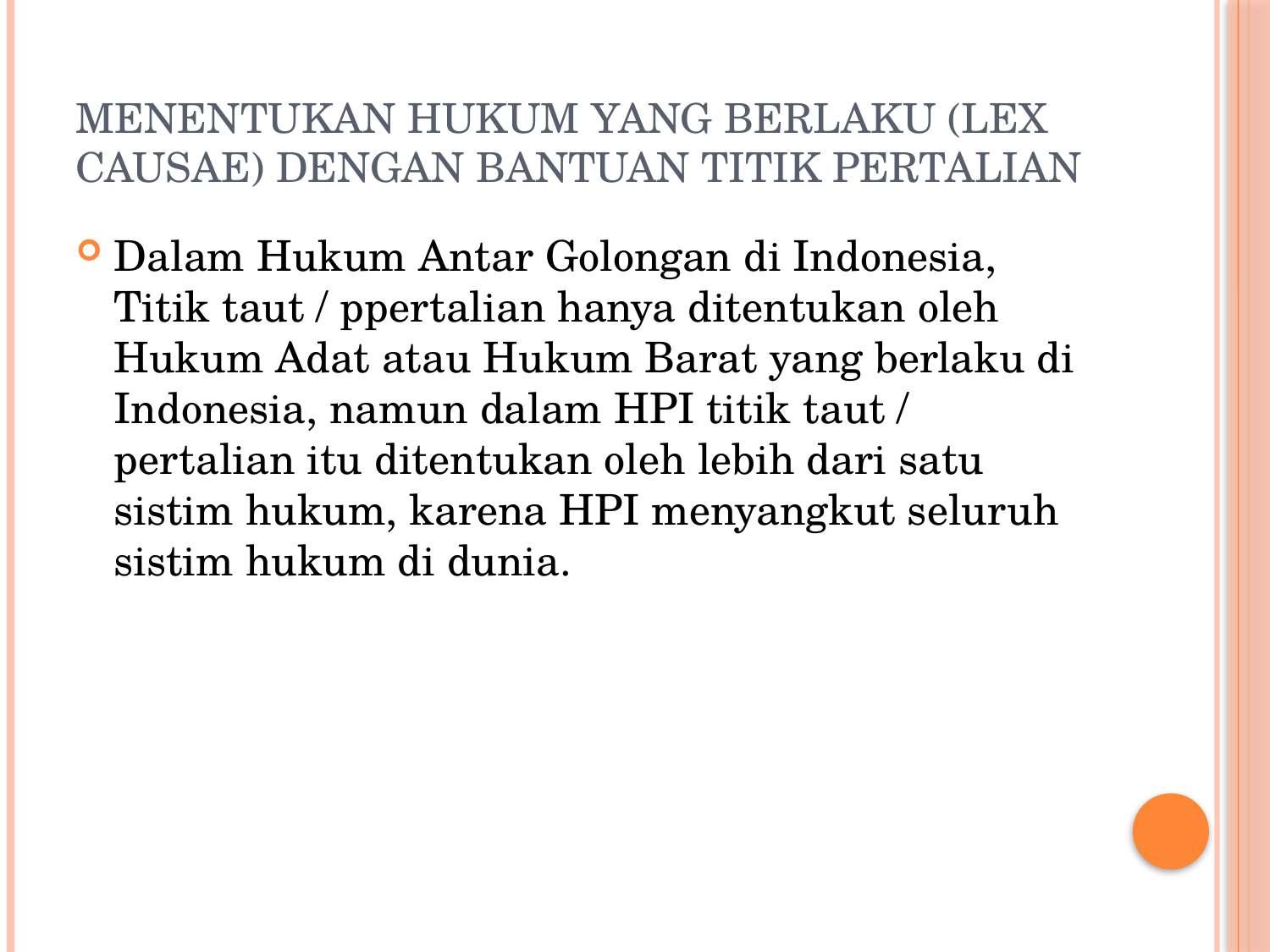

# MENENTUKAN HUKUM YANG BERLAKU (LEX CAUSAE) DENGAN BANTUAN TITIK PERTALIAN
Dalam Hukum Antar Golongan di Indonesia, Titik taut / ppertalian hanya ditentukan oleh Hukum Adat atau Hukum Barat yang berlaku di Indonesia, namun dalam HPI titik taut / pertalian itu ditentukan oleh lebih dari satu sistim hukum, karena HPI menyangkut seluruh sistim hukum di dunia.